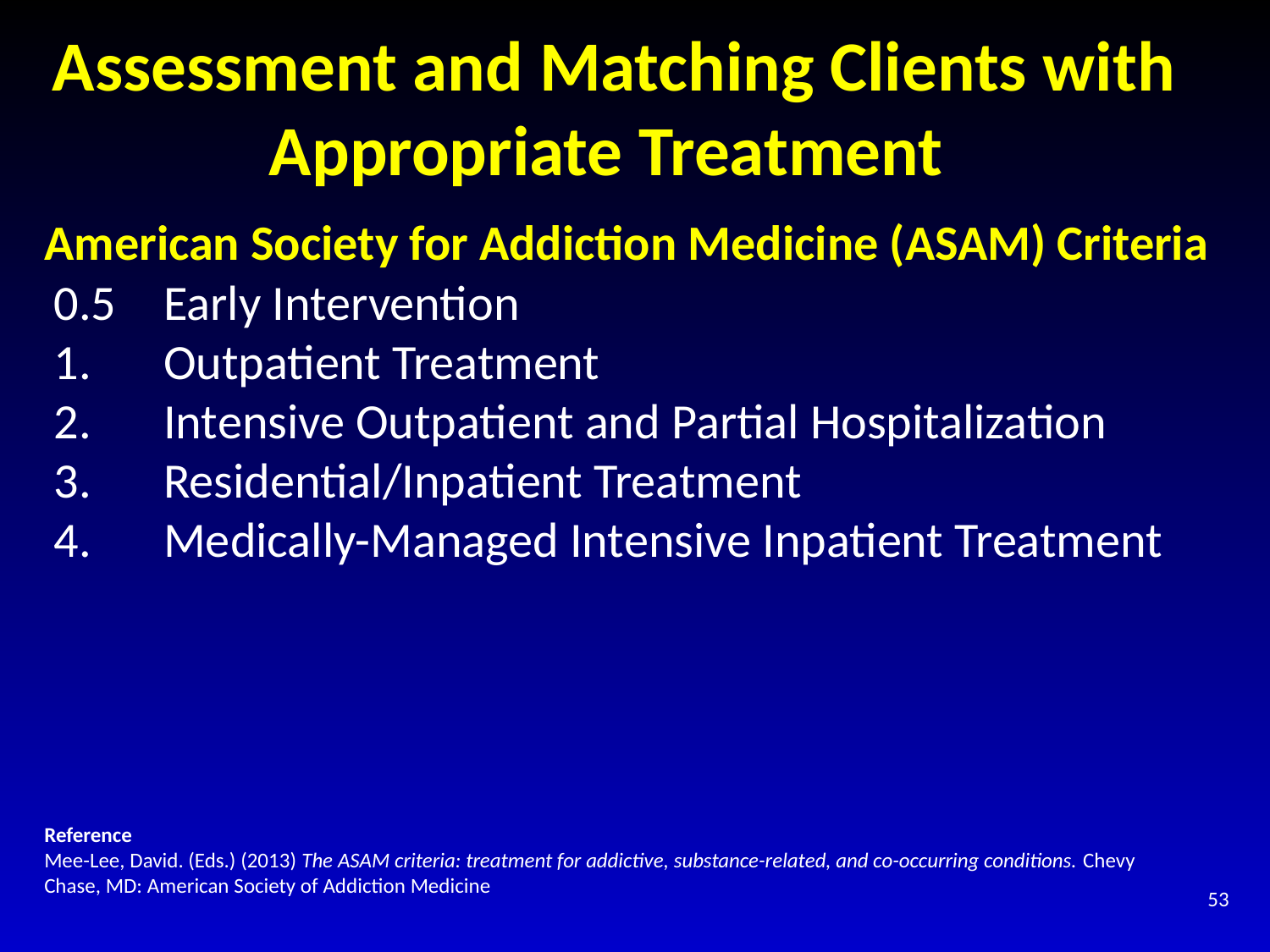

# Assessment and Matching Clients with Appropriate Treatment
American Society for Addiction Medicine (ASAM) Criteria
0.5	Early Intervention
Outpatient Treatment
Intensive Outpatient and Partial Hospitalization
Residential/Inpatient Treatment
Medically-Managed Intensive Inpatient Treatment

Reference
Mee-Lee, David. (Eds.) (2013) The ASAM criteria: treatment for addictive, substance-related, and co-occurring conditions. Chevy Chase, MD: American Society of Addiction Medicine
53